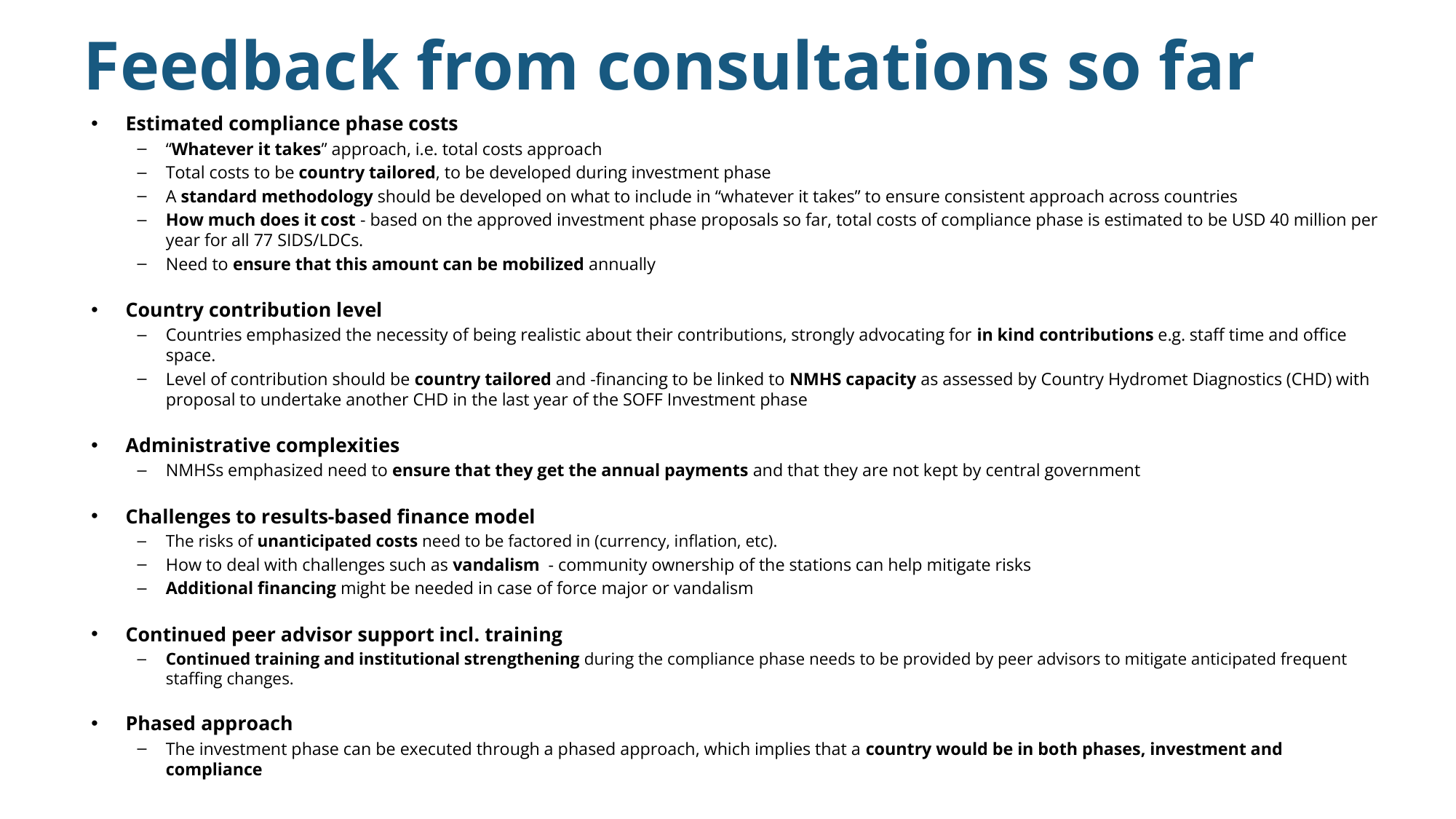

# Feedback from consultations so far
Estimated compliance phase costs
“Whatever it takes” approach, i.e. total costs approach
Total costs to be country tailored, to be developed during investment phase
A standard methodology should be developed on what to include in “whatever it takes” to ensure consistent approach across countries
How much does it cost - based on the approved investment phase proposals so far, total costs of compliance phase is estimated to be USD 40 million per year for all 77 SIDS/LDCs.
Need to ensure that this amount can be mobilized annually
Country contribution level
Countries emphasized the necessity of being realistic about their contributions, strongly advocating for in kind contributions e.g. staff time and office space.
Level of contribution should be country tailored and -financing to be linked to NMHS capacity as assessed by Country Hydromet Diagnostics (CHD) with proposal to undertake another CHD in the last year of the SOFF Investment phase
Administrative complexities
NMHSs emphasized need to ensure that they get the annual payments and that they are not kept by central government
Challenges to results-based finance model
The risks of unanticipated costs need to be factored in (currency, inflation, etc).​
How to deal with challenges such as vandalism  - community ownership of the stations can help mitigate risks
Additional financing might be needed in case of force major or vandalism
Continued peer advisor support incl. training
Continued training and institutional strengthening during the compliance phase needs to be provided by peer advisors to mitigate anticipated frequent staffing changes.​
Phased approach
The investment phase can be executed through a phased approach, which implies that a country would be in both phases, investment and compliance